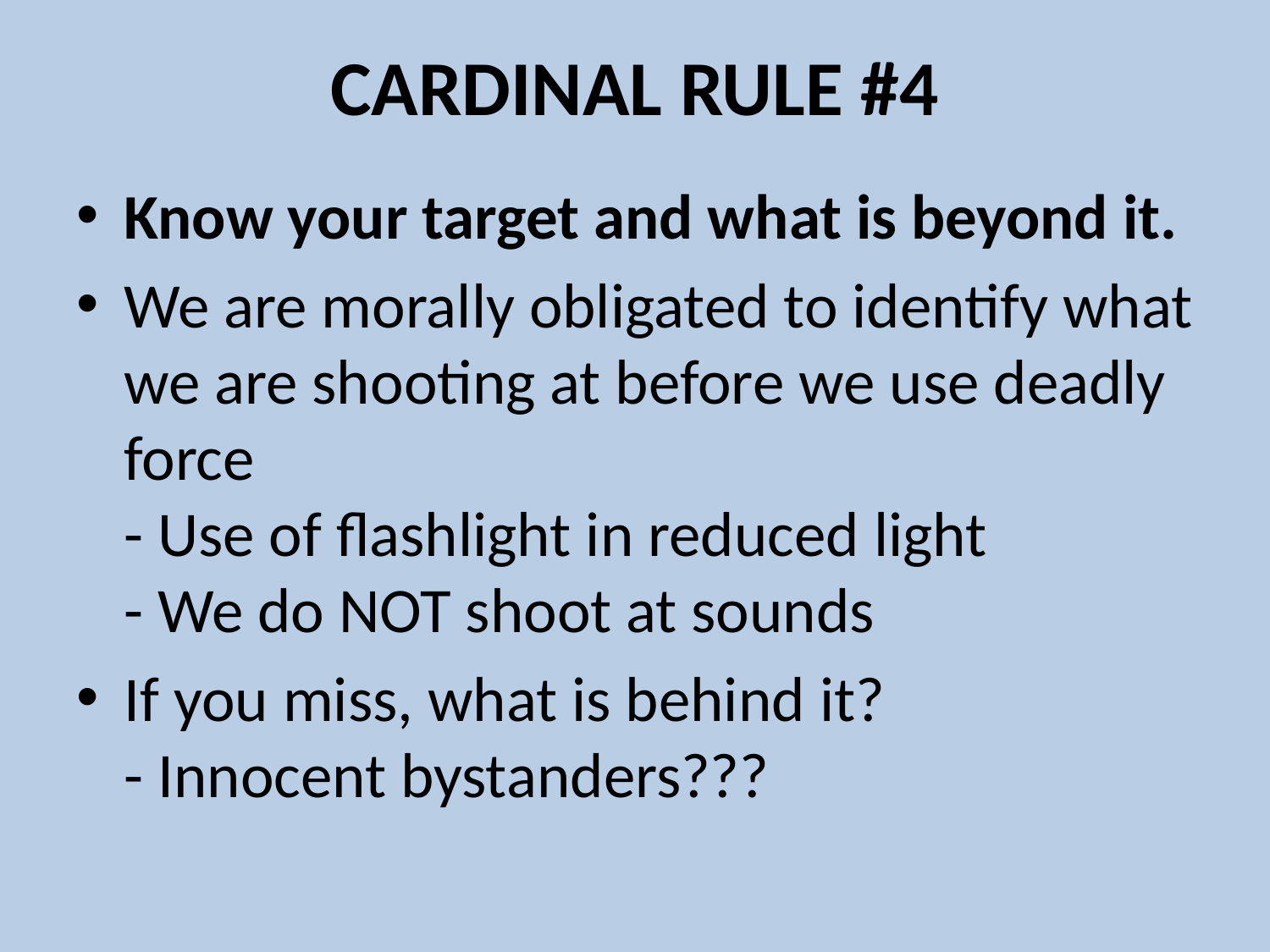

# CARDINAL RULE #4
Know your target and what is beyond it.
We are morally obligated to identify what we are shooting at before we use deadly force
- Use of flashlight in reduced light
- We do NOT shoot at sounds
If you miss, what is behind it?
- Innocent bystanders???